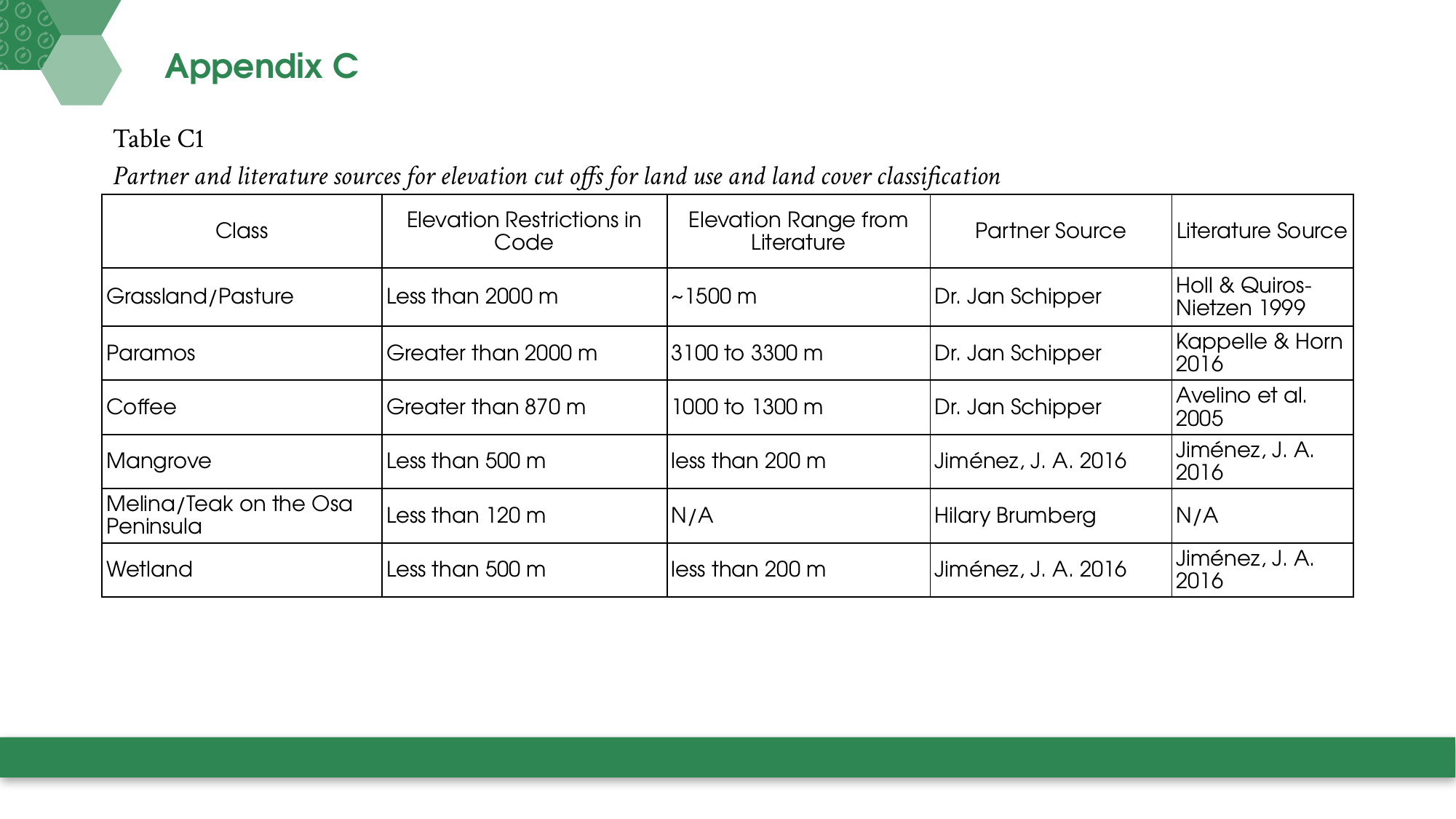

# Appendix C
Table C1
Partner and literature sources for elevation cut offs for land use and land cover classification
| Class | Elevation Restrictions in Code | Elevation Range from Literature | Partner Source | Literature Source |
| --- | --- | --- | --- | --- |
| Grassland/Pasture | Less than 2000 m | ~1500 m | Dr. Jan Schipper | Holl & Quiros-Nietzen 1999 |
| Paramos | Greater than 2000 m | 3100 to 3300 m | Dr. Jan Schipper | Kappelle & Horn 2016 |
| Coffee | Greater than 870 m | 1000 to 1300 m | Dr. Jan Schipper | Avelino et al. 2005 |
| Mangrove | Less than 500 m | less than 200 m | Jiménez, J. A. 2016 | Jiménez, J. A. 2016 |
| Melina/Teak on the Osa Peninsula | Less than 120 m | N/A | Hilary Brumberg | N/A |
| Wetland | Less than 500 m | less than 200 m | Jiménez, J. A. 2016 | Jiménez, J. A. 2016 |